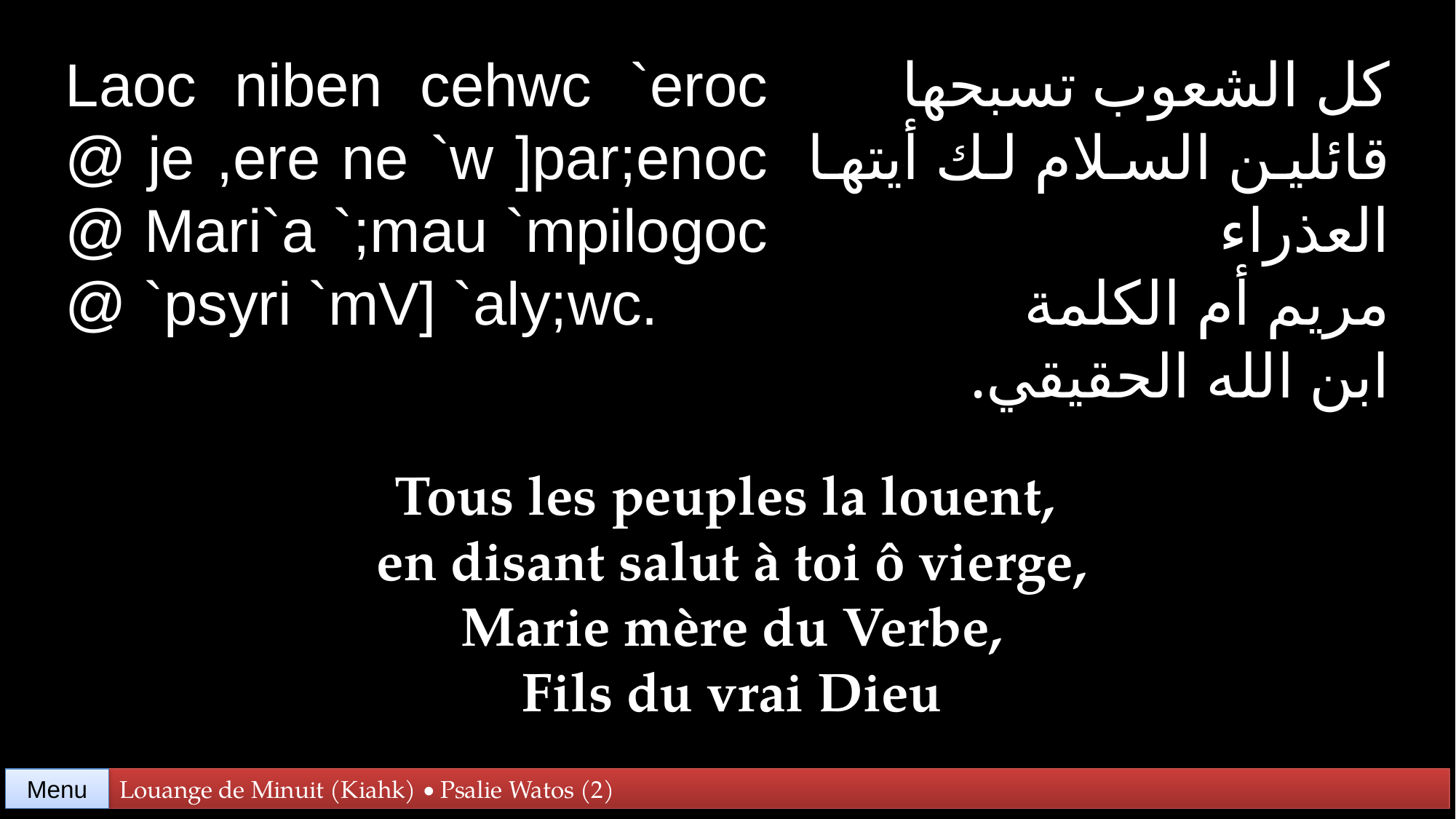

كل الشعوب تسبحها
قائلين السلام لك أيتها العذراء
مريم أم الكلمة
ابن الله الحقيقي.
Laoc niben cehwc `eroc @ je ,ere ne `w ]par;enoc @ Mari`a `;mau `mpilogoc @ `psyri `mV] `aly;wc.
Tous les peuples la louent,
en disant salut à toi ô vierge,
 Marie mère du Verbe,
Fils du vrai Dieu
Menu
Louange de Minuit (Kiahk) • Psalie Watos (2)